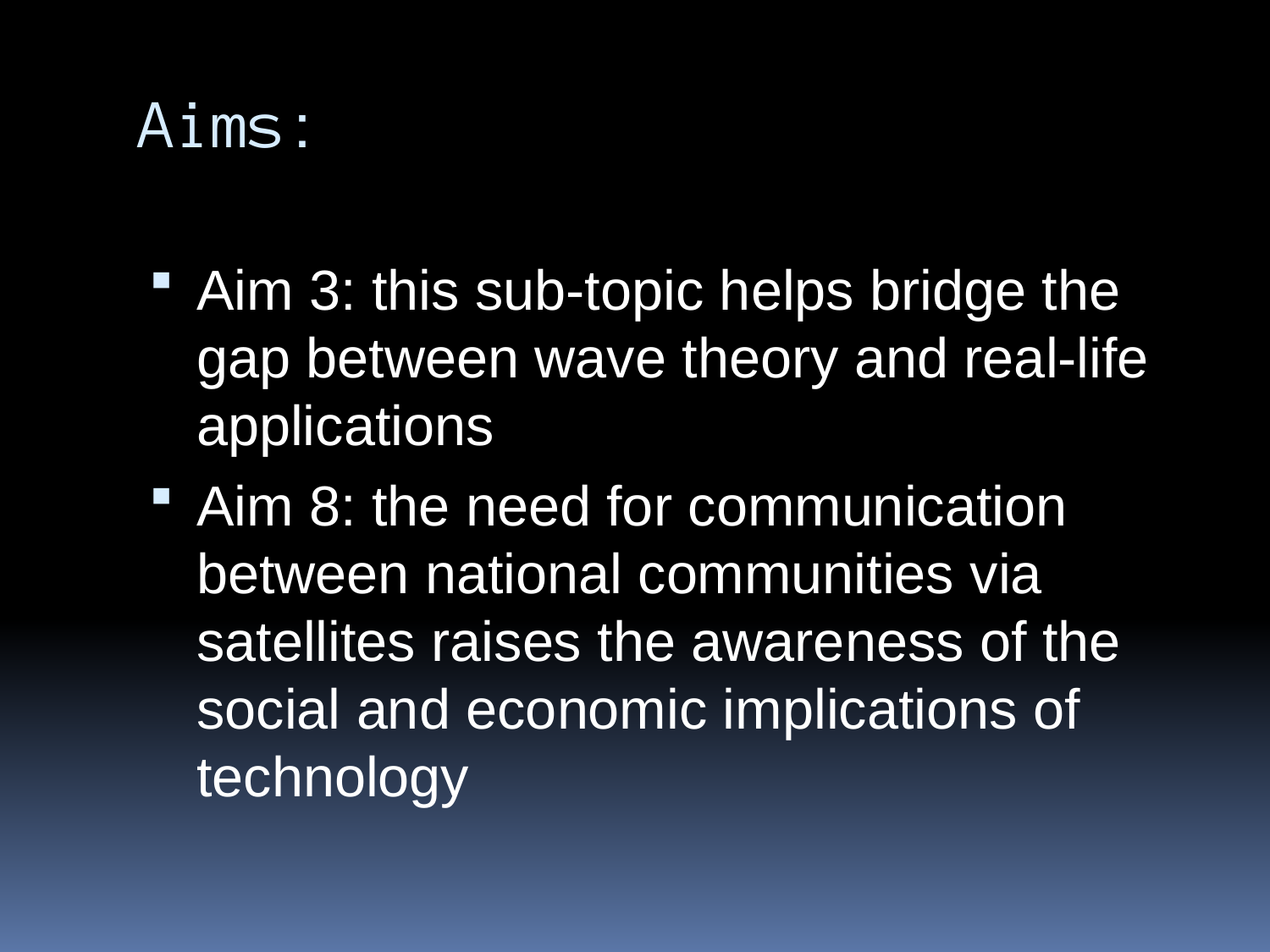

# Aims:
Aim 3: this sub-topic helps bridge the gap between wave theory and real-life applications
Aim 8: the need for communication between national communities via satellites raises the awareness of the social and economic implications of technology